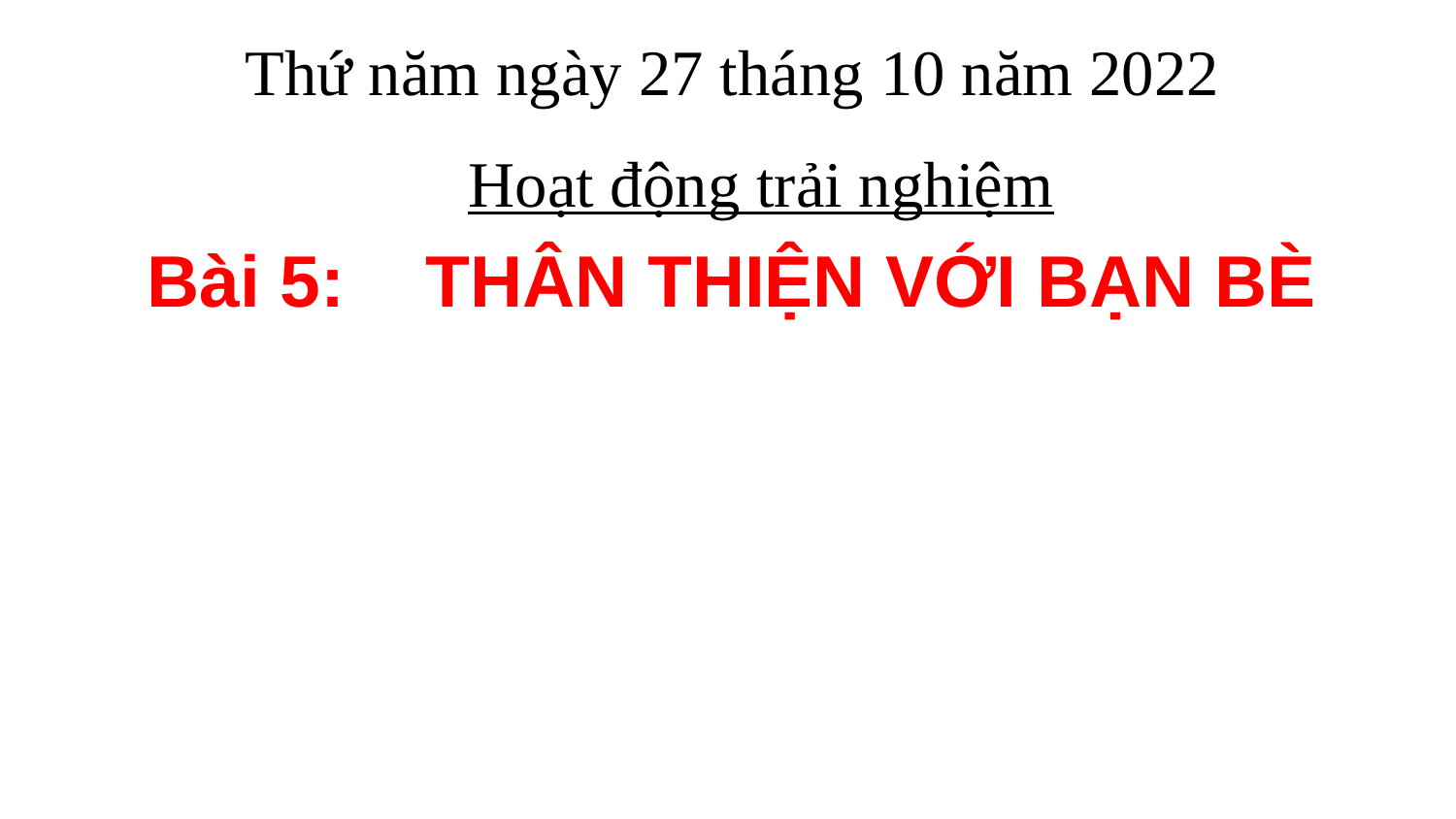

Thứ năm ngày 27 tháng 10 năm 2022
Hoạt động trải nghiệm
Bài 5:    THÂN THIỆN VỚI BẠN BÈ